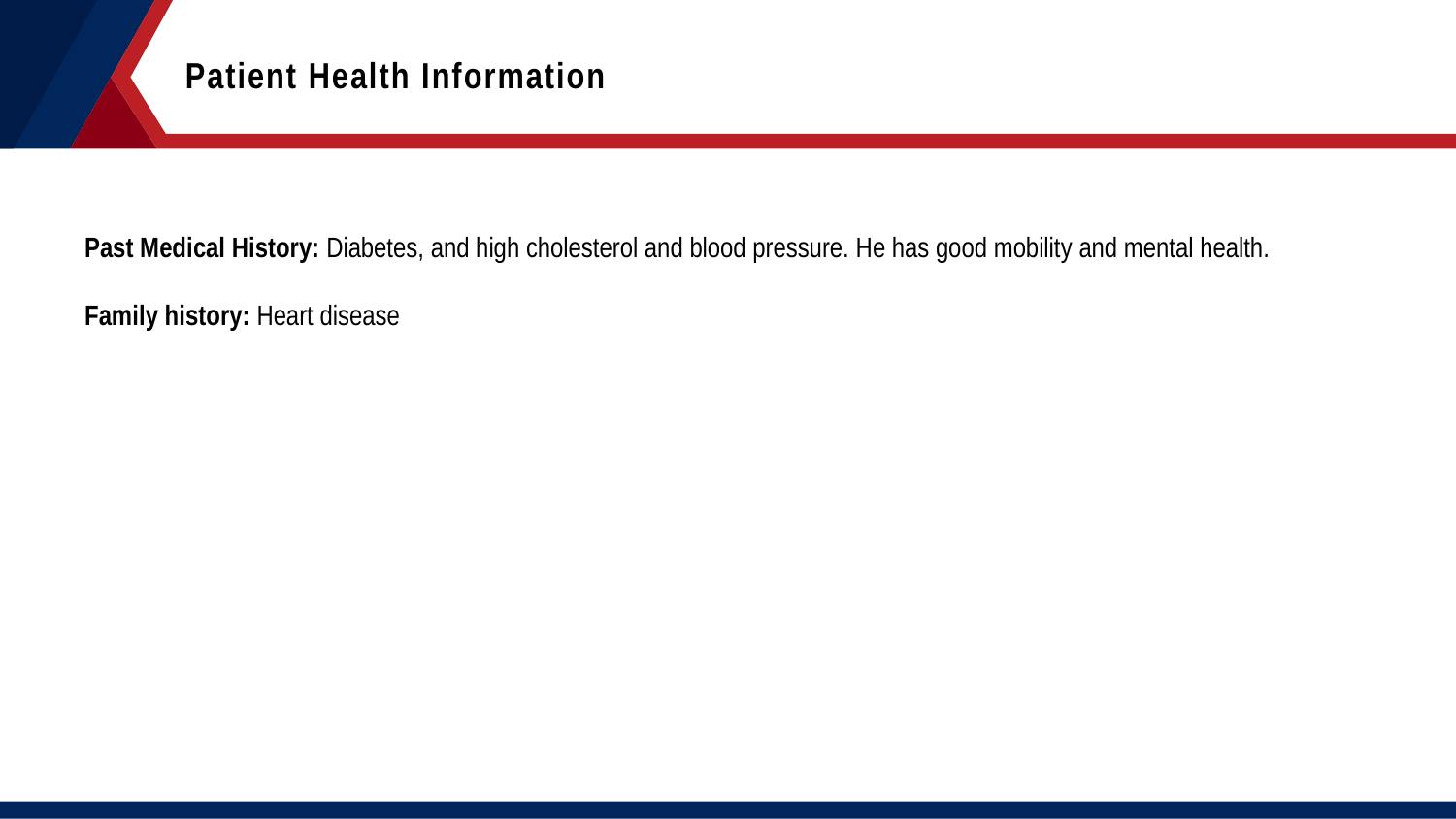

Patient Health Information

Past Medical History: Diabetes, and high cholesterol and blood pressure. He has good mobility and mental health.

Family history: Heart disease